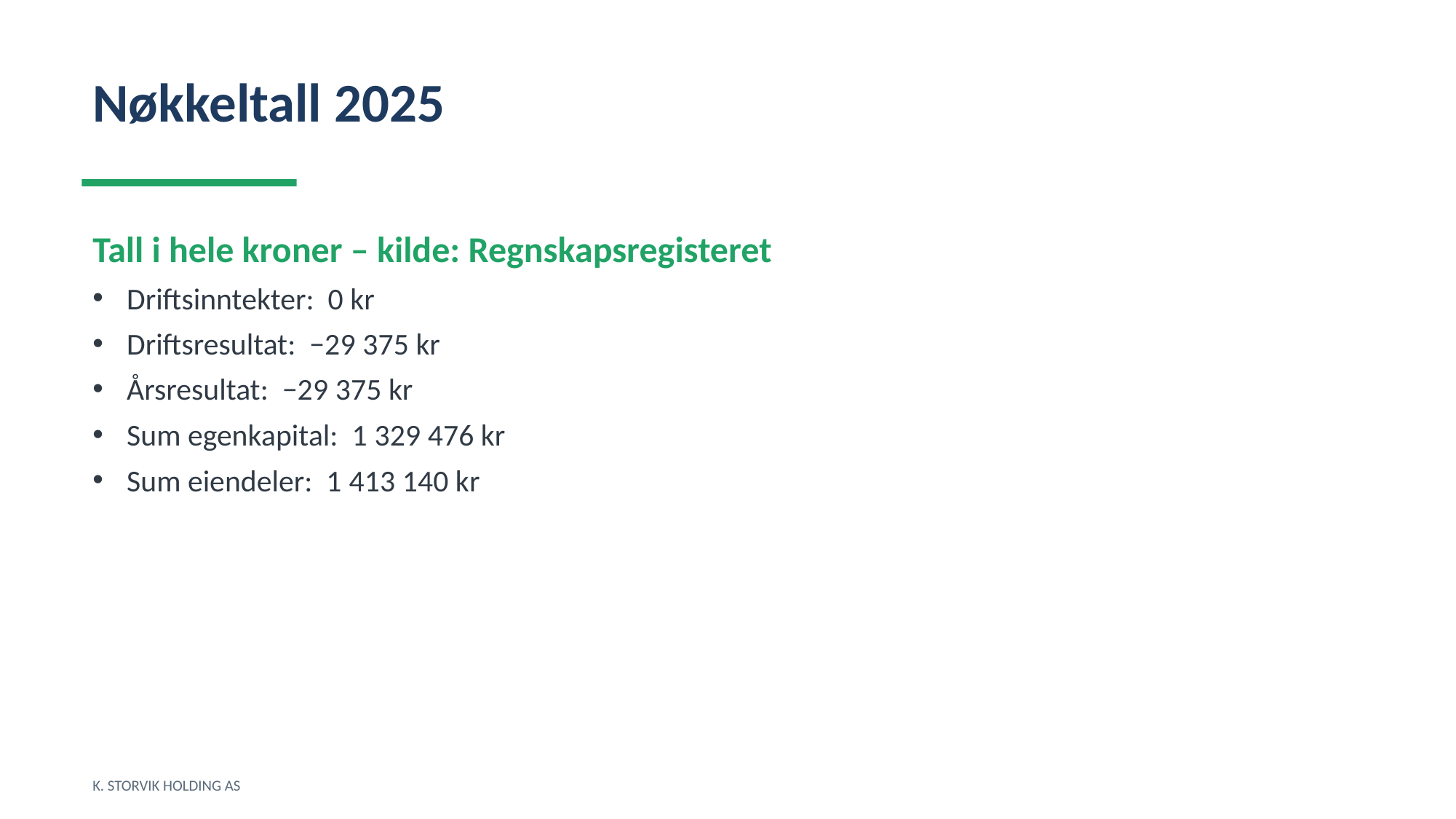

Nøkkeltall 2025

Tall i hele kroner – kilde: Regnskapsregisteret
Driftsinntekter:  0 kr
Driftsresultat:  −29 375 kr
Årsresultat:  −29 375 kr
Sum egenkapital:  1 329 476 kr
Sum eiendeler:  1 413 140 kr
K. STORVIK HOLDING AS